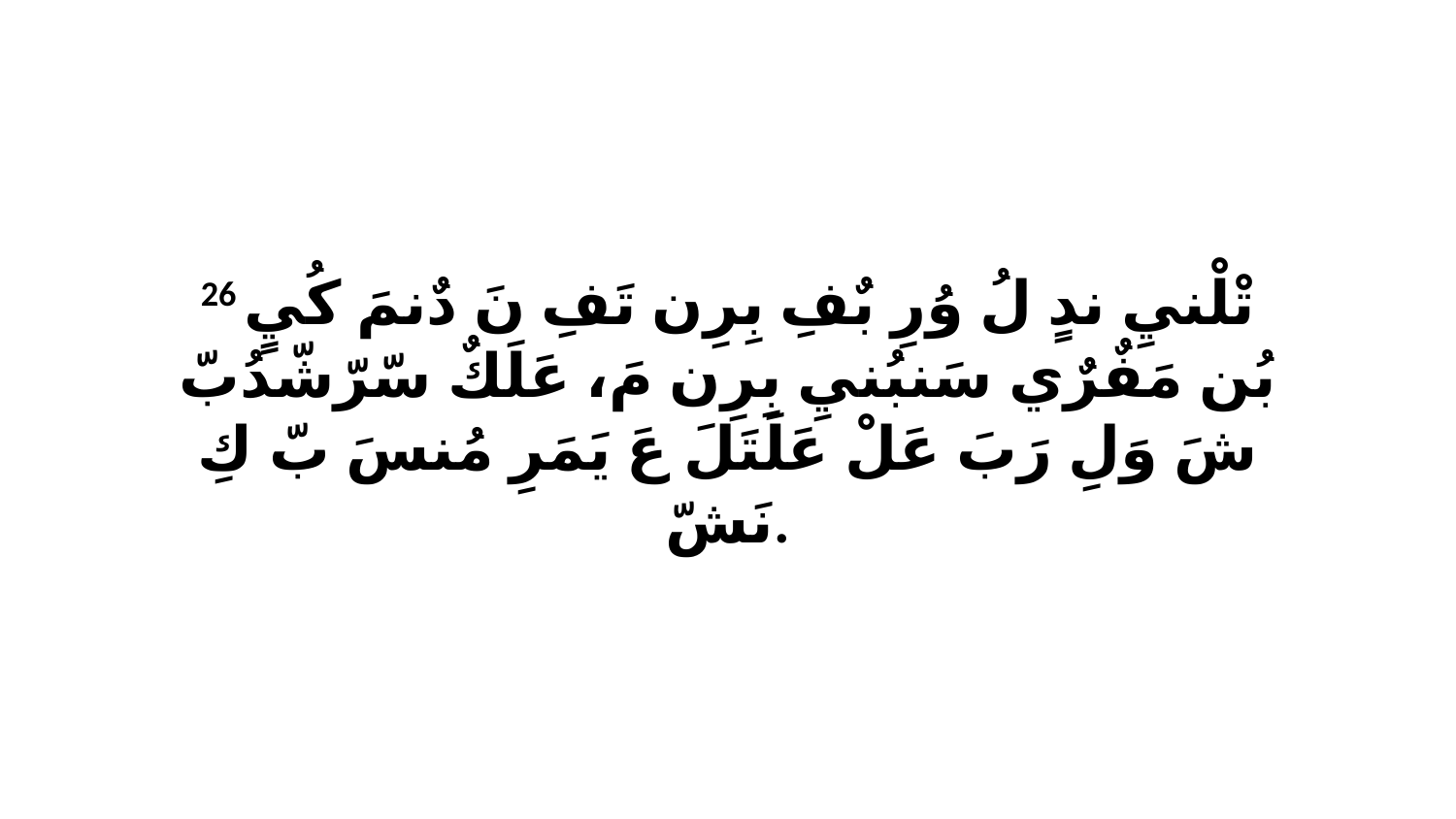

26 تْلْنيِ ندٍ لُ وُرِ بٌفِ بِرِن تَفِ نَ دٌنمَ كُيٍ بُن مَفٌرٌي سَنبُنيِ بِرِن مَ، عَلَكٌ سّرّشّدُبّ شَ وَلِ رَبَ عَلْ عَلَتَلَ عَ يَمَرِ مُنسَ بّ كِ نَشّ.